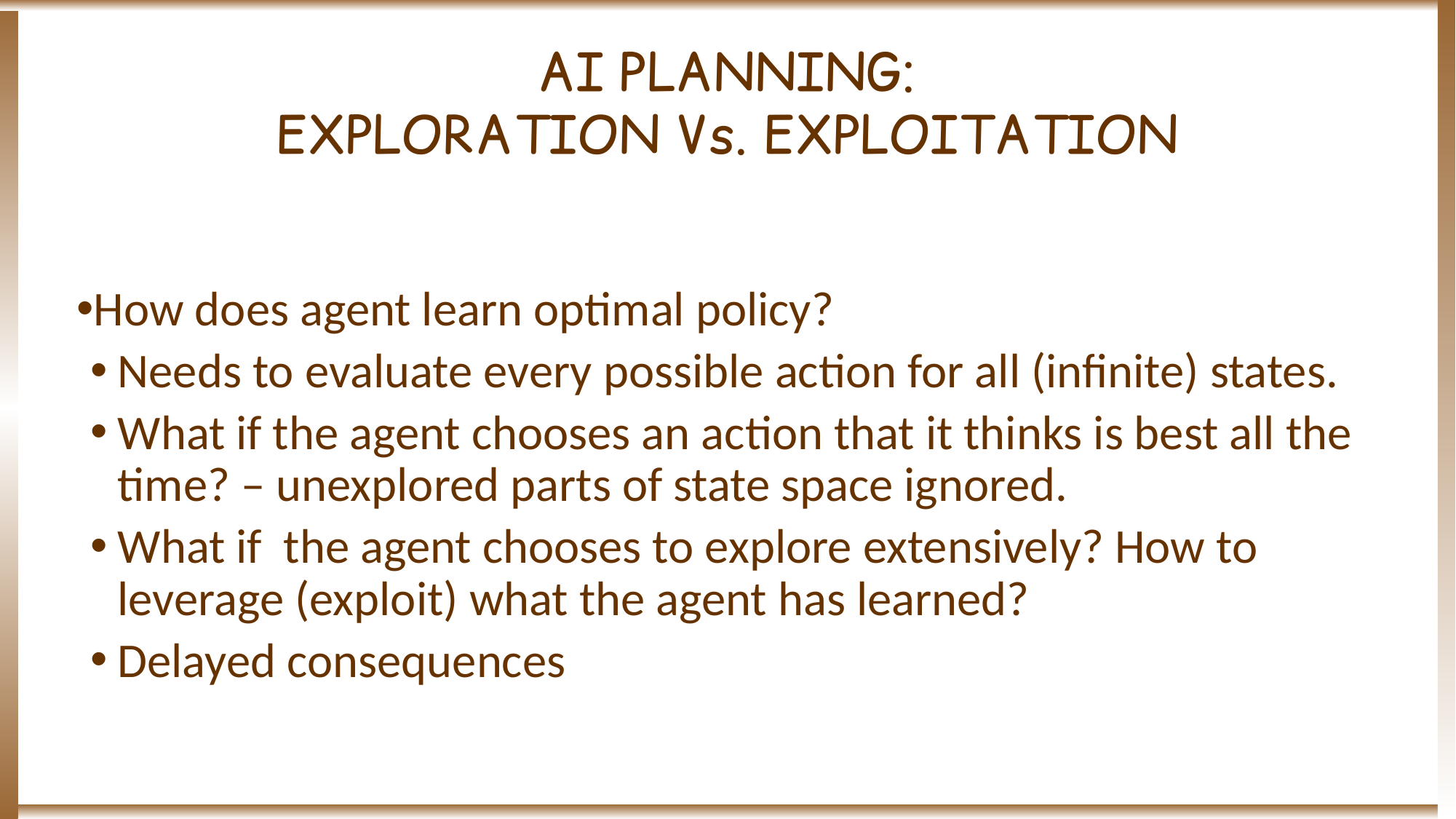

# AI PLANNING: EXPLORATION Vs. EXPLOITATION
How does agent learn optimal policy?
Needs to evaluate every possible action for all (infinite) states.
What if the agent chooses an action that it thinks is best all the time? – unexplored parts of state space ignored.
What if  the agent chooses to explore extensively? How to leverage (exploit) what the agent has learned?
Delayed consequences